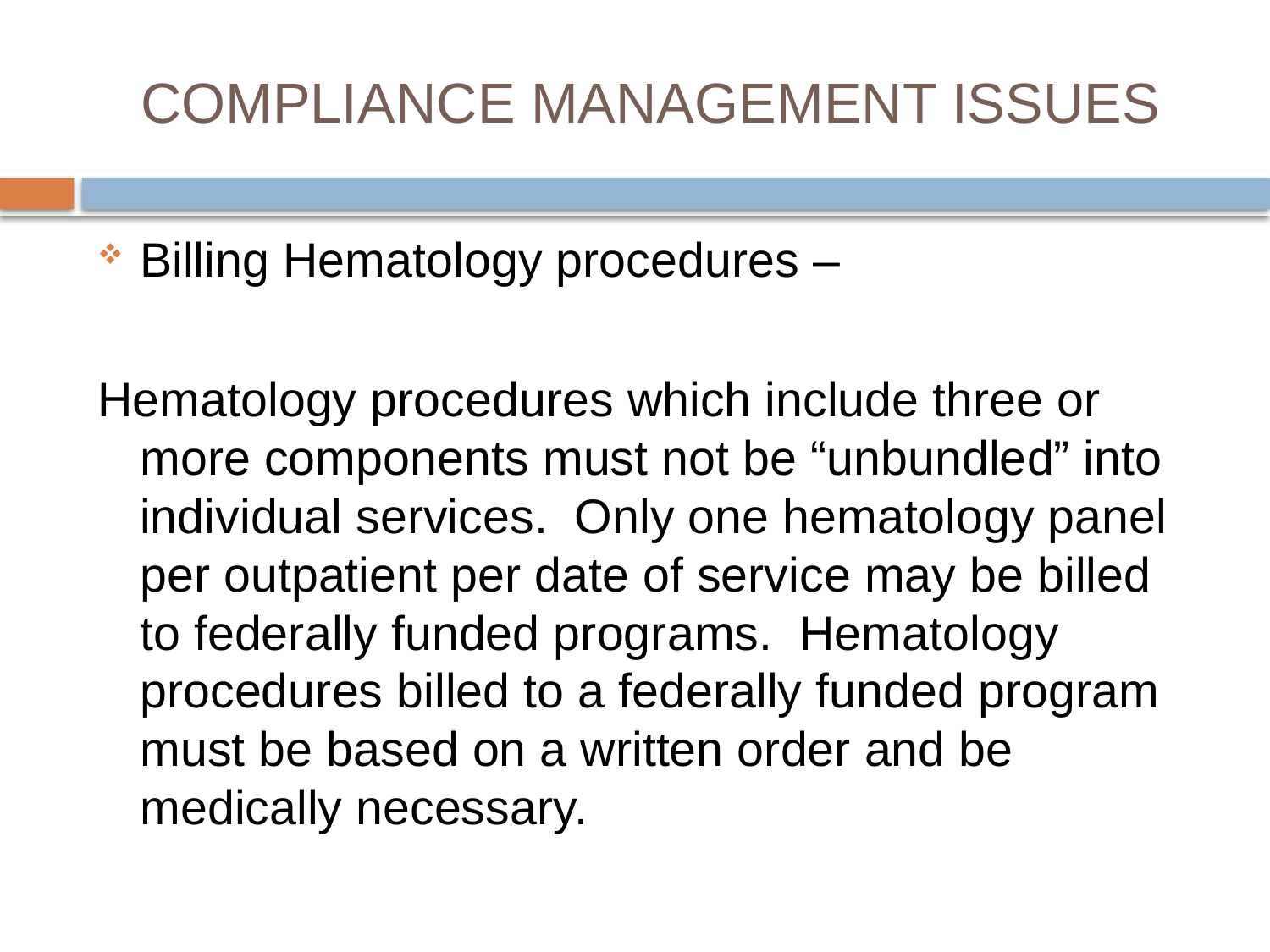

# COMPLIANCE MANAGEMENT ISSUES
Billing Hematology procedures –

Hematology procedures which include three or more components must not be “unbundled” into individual services.  Only one hematology panel per outpatient per date of service may be billed to federally funded programs.  Hematology procedures billed to a federally funded program must be based on a written order and be medically necessary.